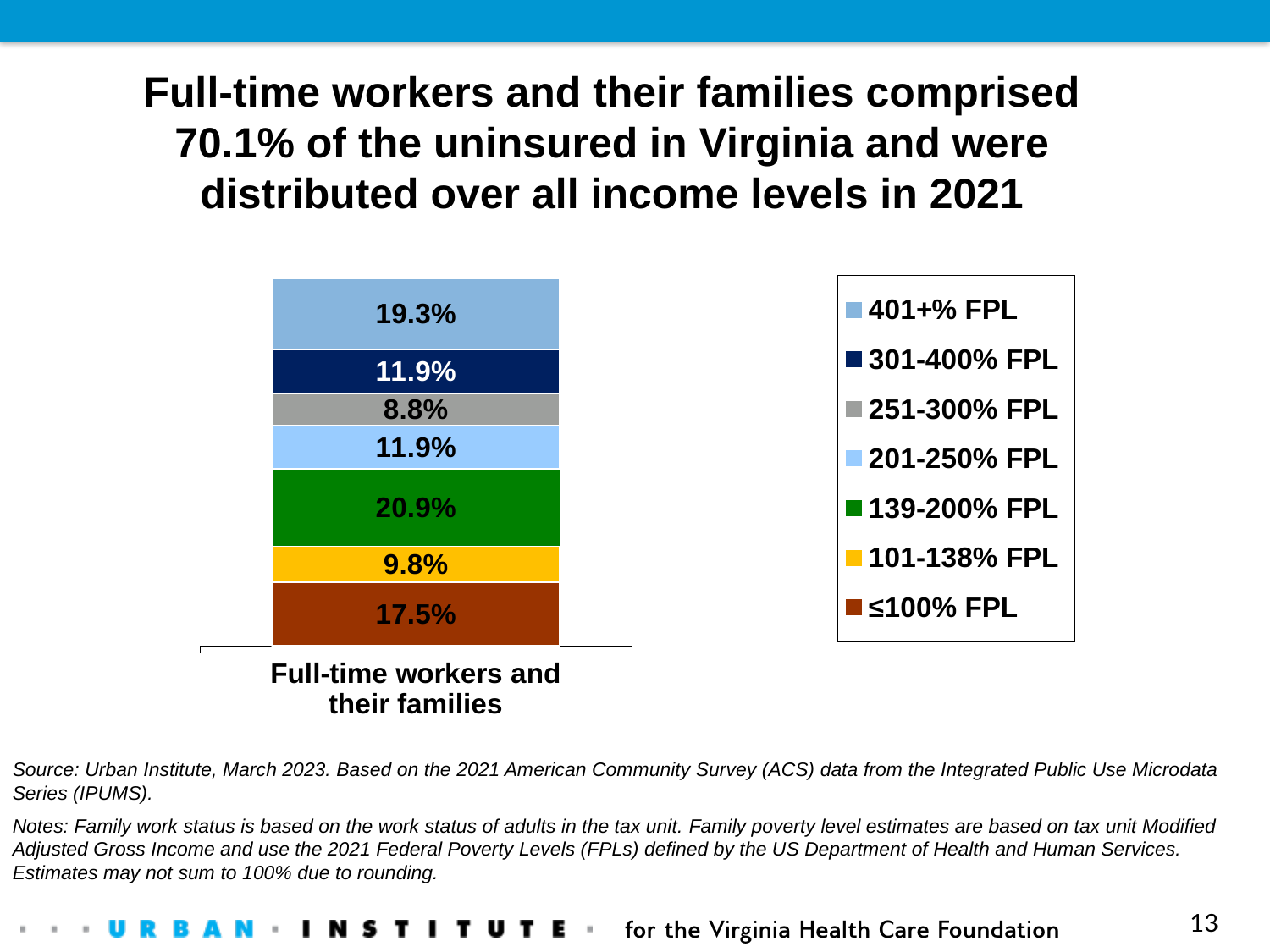

Full-time workers and their families comprised 70.1% of the uninsured in Virginia and were distributed over all income levels in 2021

### Chart

| Category | ≤100% FPL | 101-138% FPL  | 139-200% FPL  | 201-250% FPL  | 251-300% FPL  | 301-400% FPL  | 401+% FPL  |
|---|---|---|---|---|---|---|---|
| Full-time workers and
their families | 0.17451968230634163 | 0.09802360243374576 | 0.20938482584017315 | 0.11852515415084323 | 0.08775623749438523 | 0.11912491322634652 | 0.1926655845481645 |
Source: Urban Institute, March 2023. Based on the 2021 American Community Survey (ACS) data from the Integrated Public Use Microdata Series (IPUMS).
Notes: Family work status is based on the work status of adults in the tax unit. Family poverty level estimates are based on tax unit Modified Adjusted Gross Income and use the 2021 Federal Poverty Levels (FPLs) defined by the US Department of Health and Human Services. Estimates may not sum to 100% due to rounding.
for the Virginia Health Care Foundation